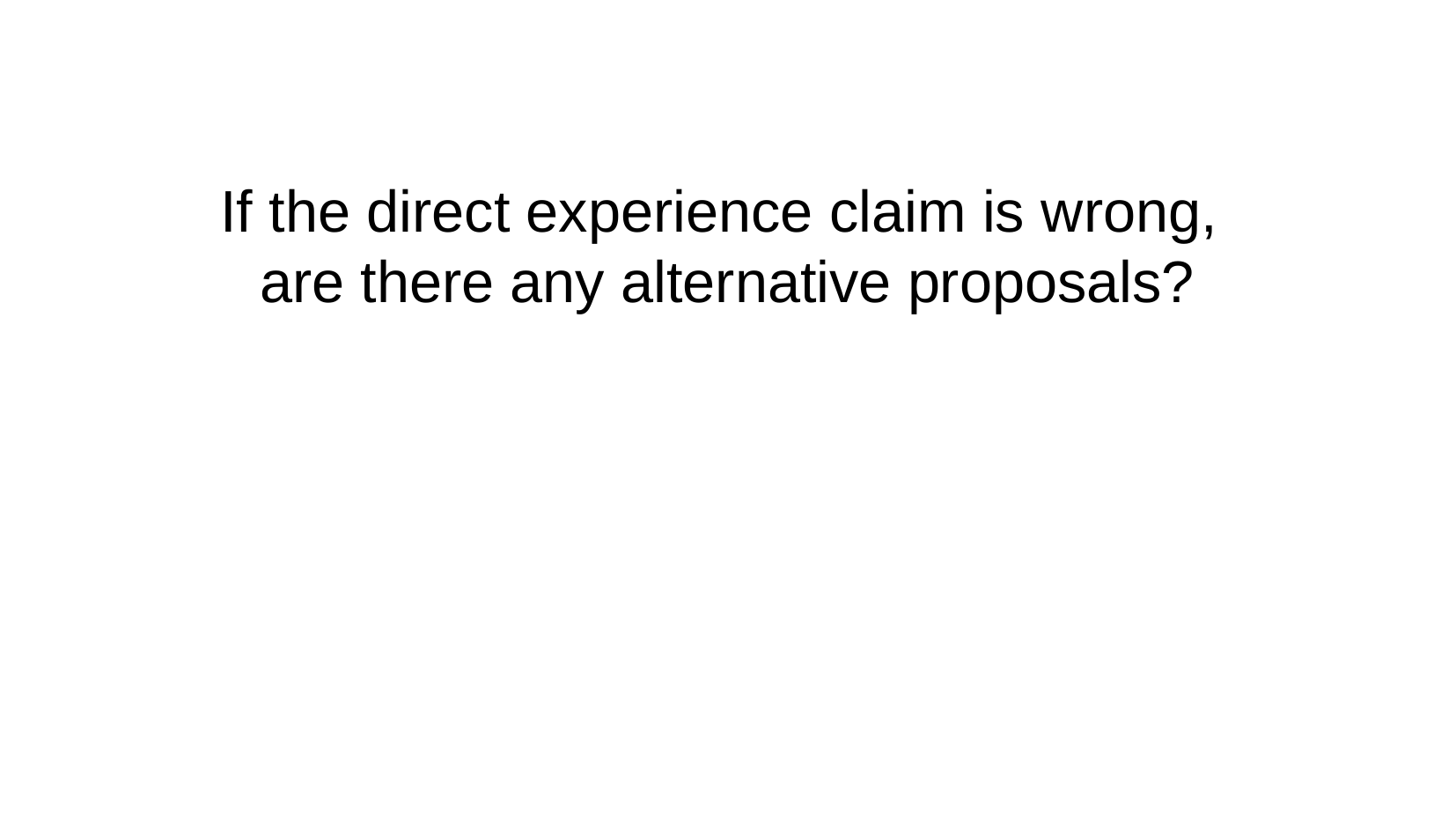

If the direct experience claim is wrong,
are there any alternative proposals?